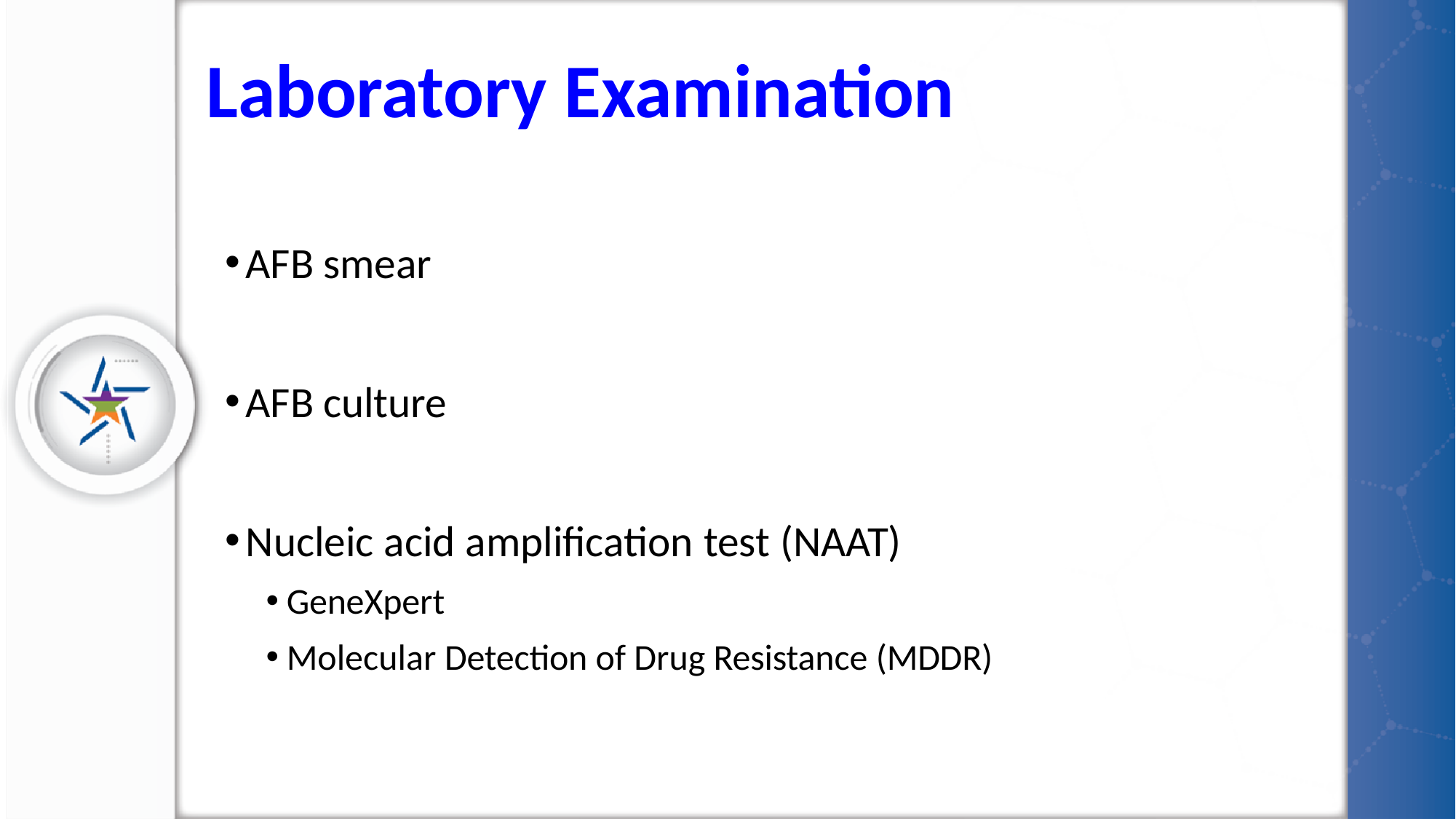

# Laboratory Examination
AFB smear

AFB culture

Nucleic acid amplification test (NAAT)
GeneXpert
Molecular Detection of Drug Resistance (MDDR)